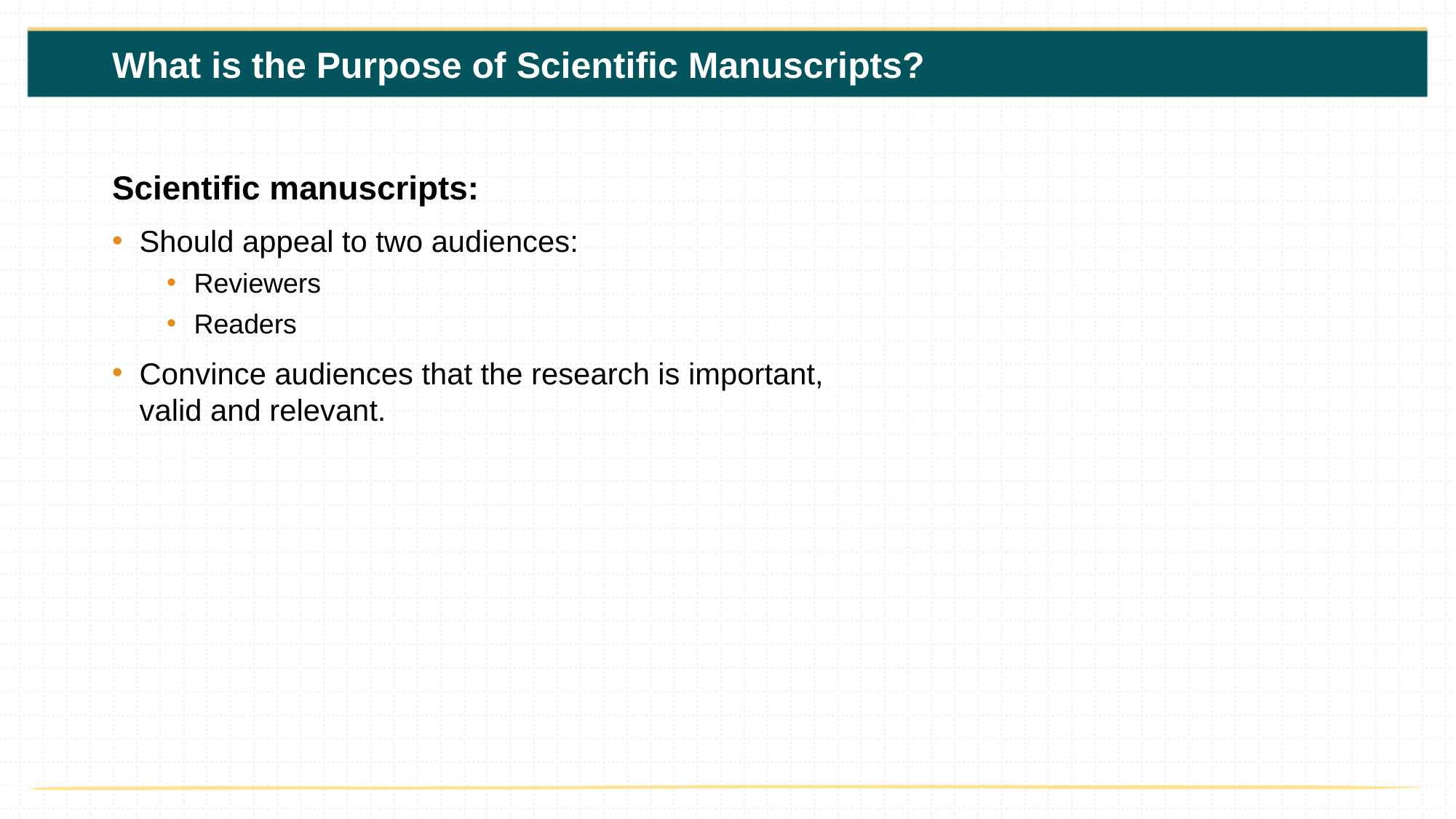

What is the Purpose of Scientific Manuscripts?
Scientific manuscripts:
Should appeal to two audiences:
Reviewers
Readers
Convince audiences that the research is important, valid and relevant.